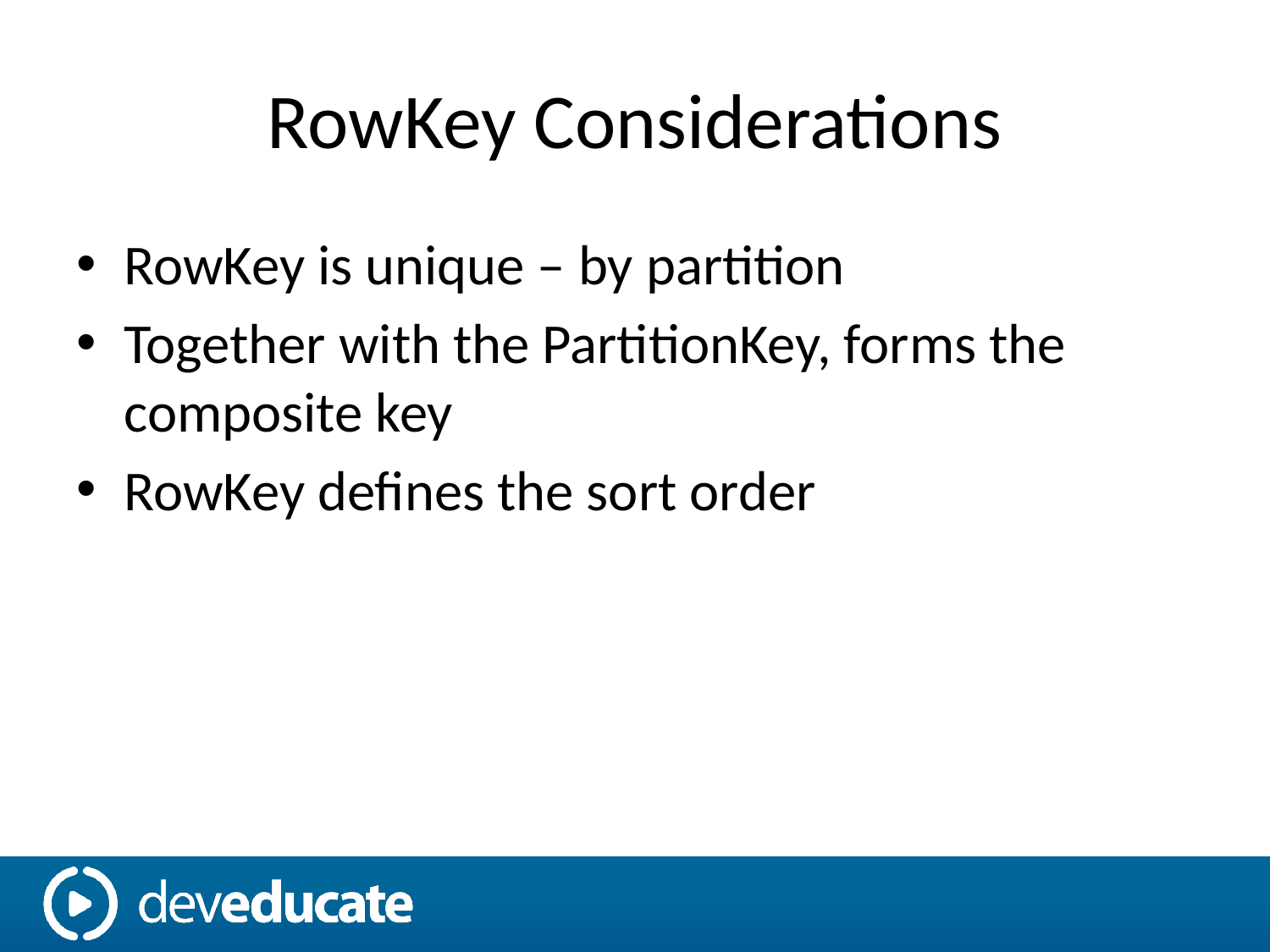

# RowKey Considerations
RowKey is unique – by partition
Together with the PartitionKey, forms the composite key
RowKey defines the sort order